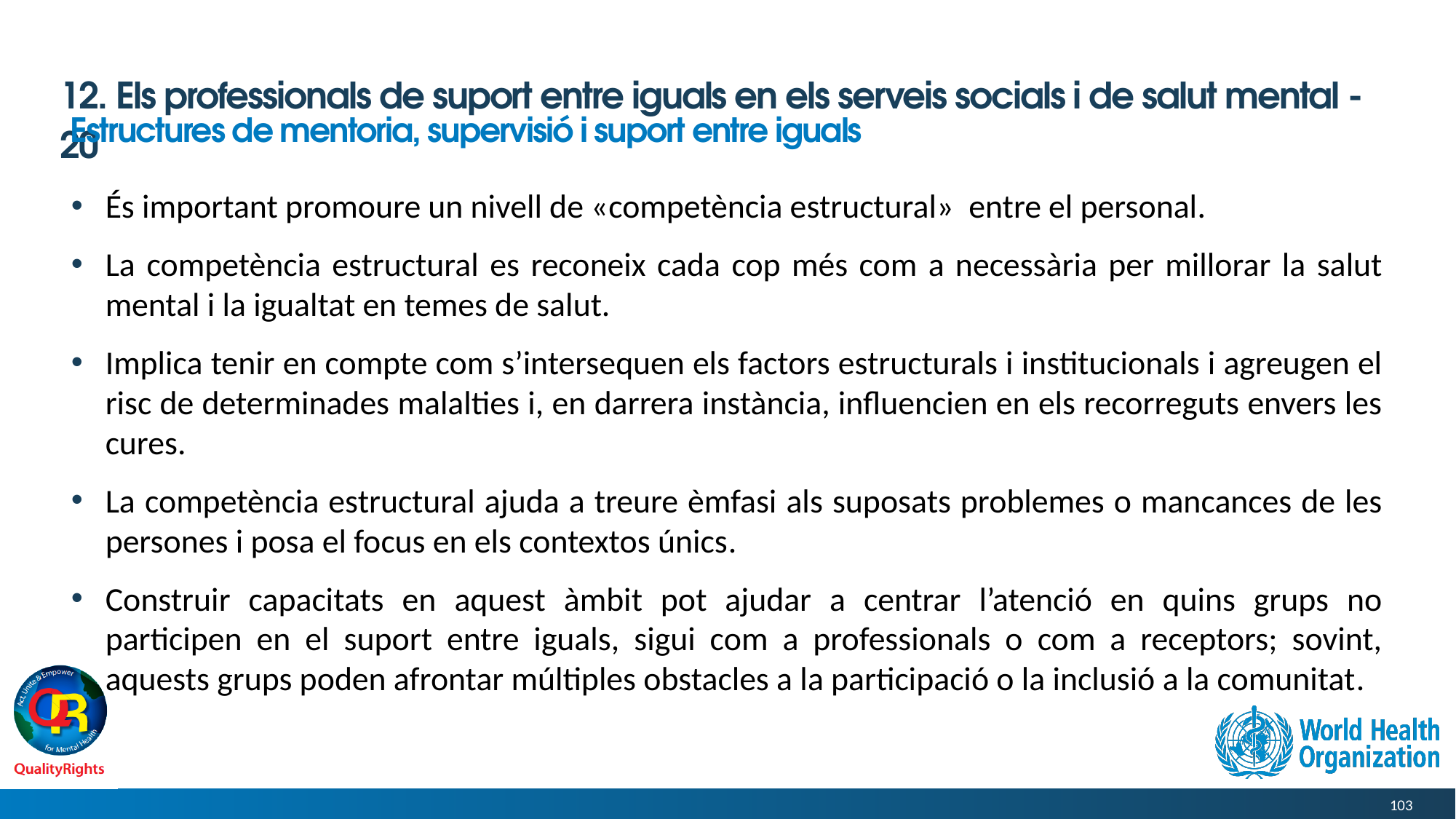

# 12. Els professionals de suport entre iguals en els serveis socials i de salut mental - 20
Estructures de mentoria, supervisió i suport entre iguals
És important promoure un nivell de «competència estructural»  entre el personal.
La competència estructural es reconeix cada cop més com a necessària per millorar la salut mental i la igualtat en temes de salut.
Implica tenir en compte com s’intersequen els factors estructurals i institucionals i agreugen el risc de determinades malalties i, en darrera instància, influencien en els recorreguts envers les cures.
La competència estructural ajuda a treure èmfasi als suposats problemes o mancances de les persones i posa el focus en els contextos únics.
Construir capacitats en aquest àmbit pot ajudar a centrar l’atenció en quins grups no participen en el suport entre iguals, sigui com a professionals o com a receptors; sovint, aquests grups poden afrontar múltiples obstacles a la participació o la inclusió a la comunitat.